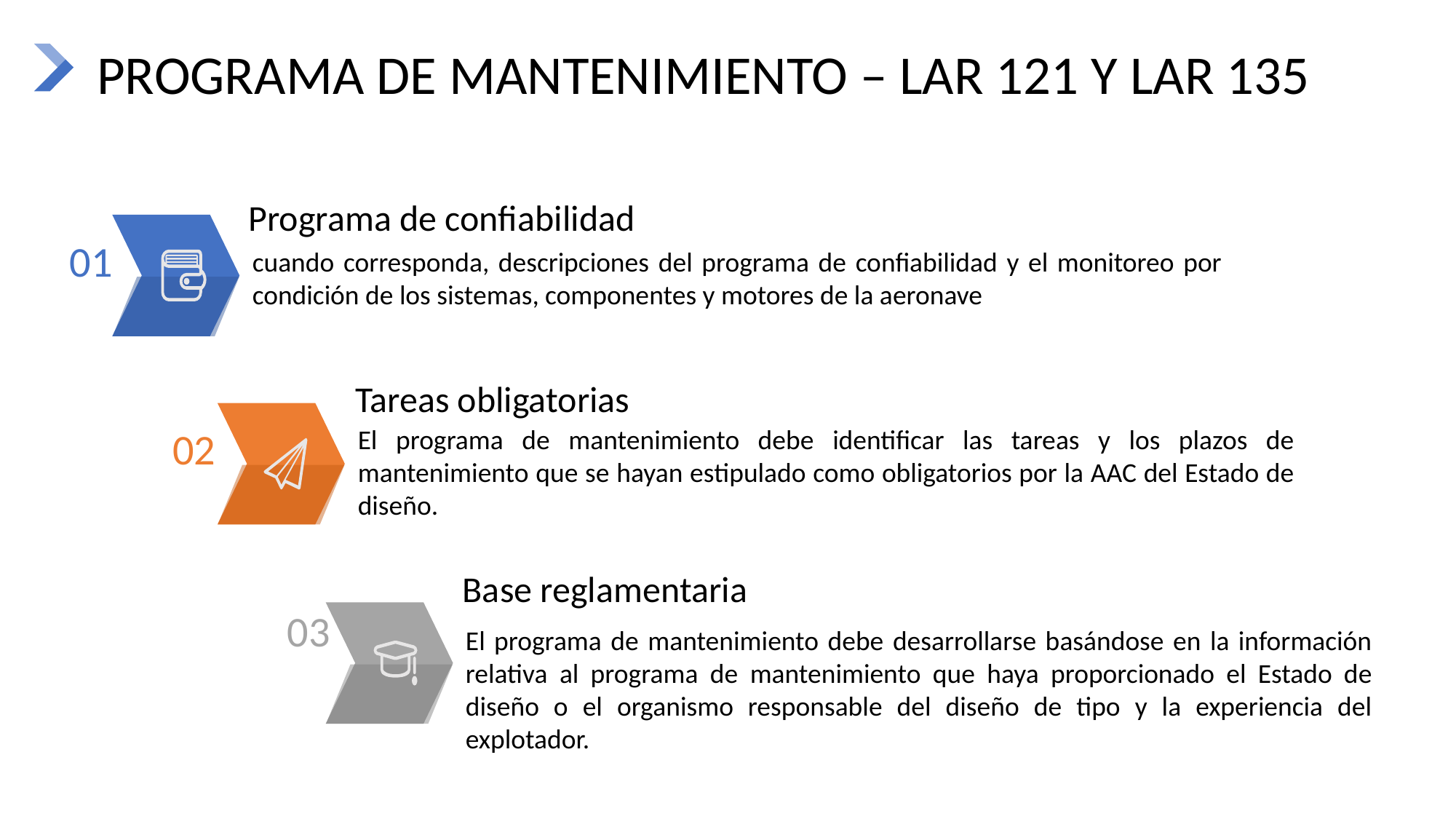

# PROGRAMA DE MANTENIMIENTO – LAR 121 Y LAR 135
Programa de confiabilidad

01
cuando corresponda, descripciones del programa de confiabilidad y el monitoreo por condición de los sistemas, componentes y motores de la aeronave

Tareas obligatorias

El programa de mantenimiento debe identificar las tareas y los plazos de mantenimiento que se hayan estipulado como obligatorios por la AAC del Estado de diseño.
02

Base reglamentaria
03

El programa de mantenimiento debe desarrollarse basándose en la información relativa al programa de mantenimiento que haya proporcionado el Estado de diseño o el organismo responsable del diseño de tipo y la experiencia del explotador.